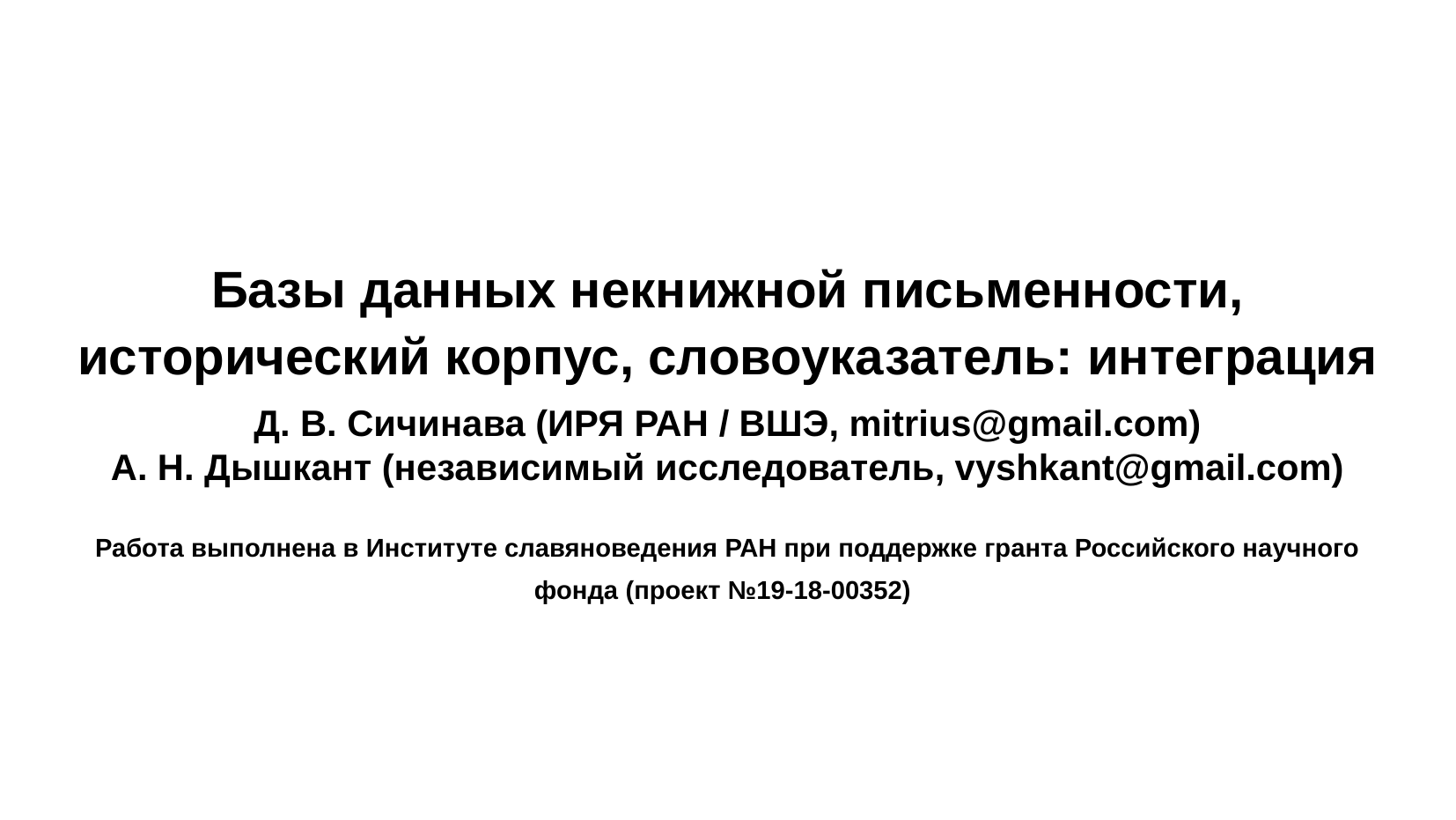

Базы данных некнижной письменности, исторический корпус, словоуказатель: интеграция
Д. В. Сичинава (ИРЯ РАН / ВШЭ, mitrius@gmail.com)
А. Н. Дышкант (независимый исследователь, vyshkant@gmail.com)
Работа выполнена в Институте славяноведения РАН при поддержке гранта Российского научного фонда (проект №19-18-00352)